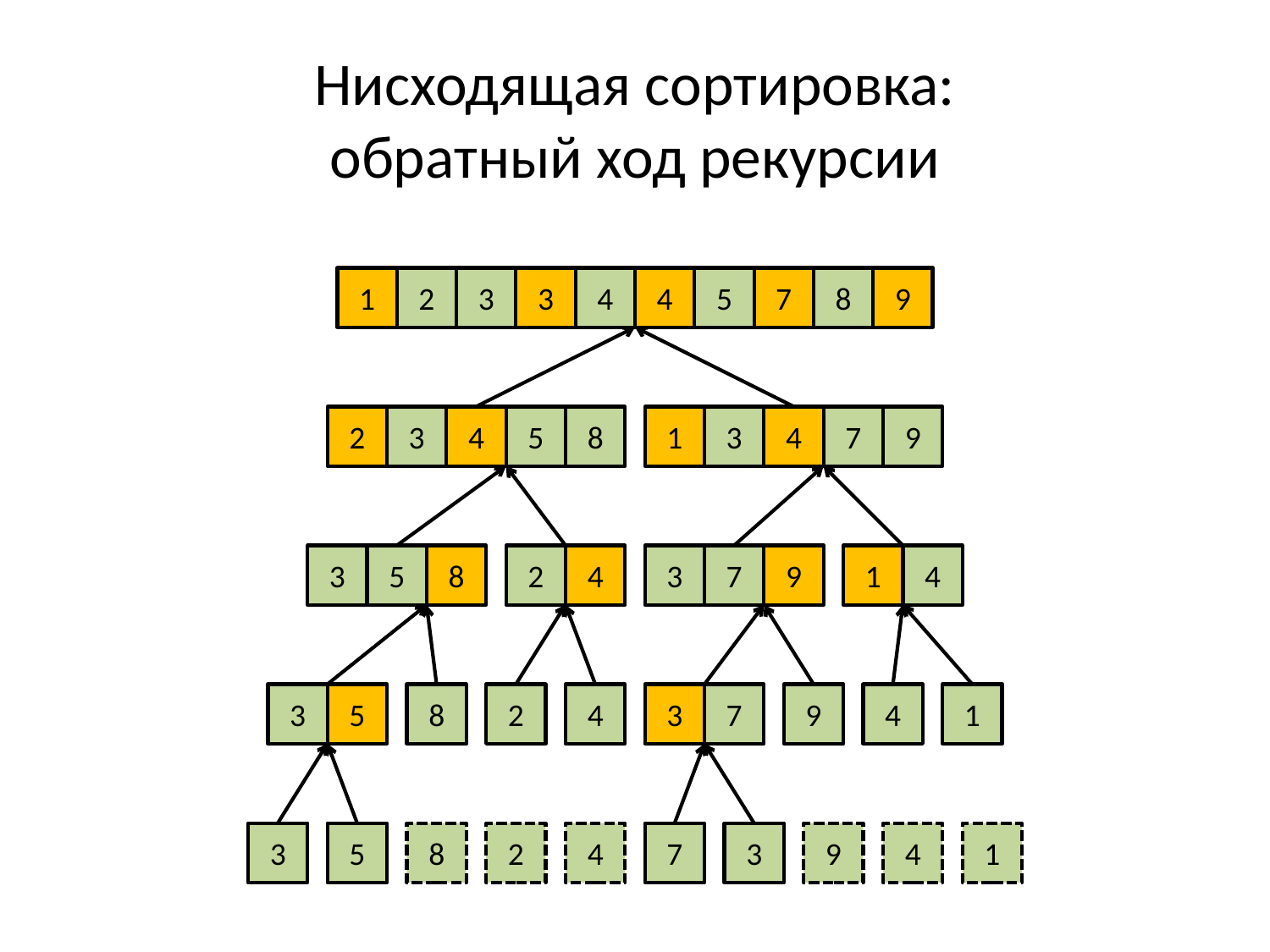

# Нисходящая сортировка: обратный ход рекурсии
1
2
3
3
4
4
5
7
8
9
2
3
4
5
8
1
3
4
7
9
3
5
8
2
4
3
7
9
1
4
3
5
8
2
4
3
7
9
4
1
3
5
8
2
4
7
3
9
4
1